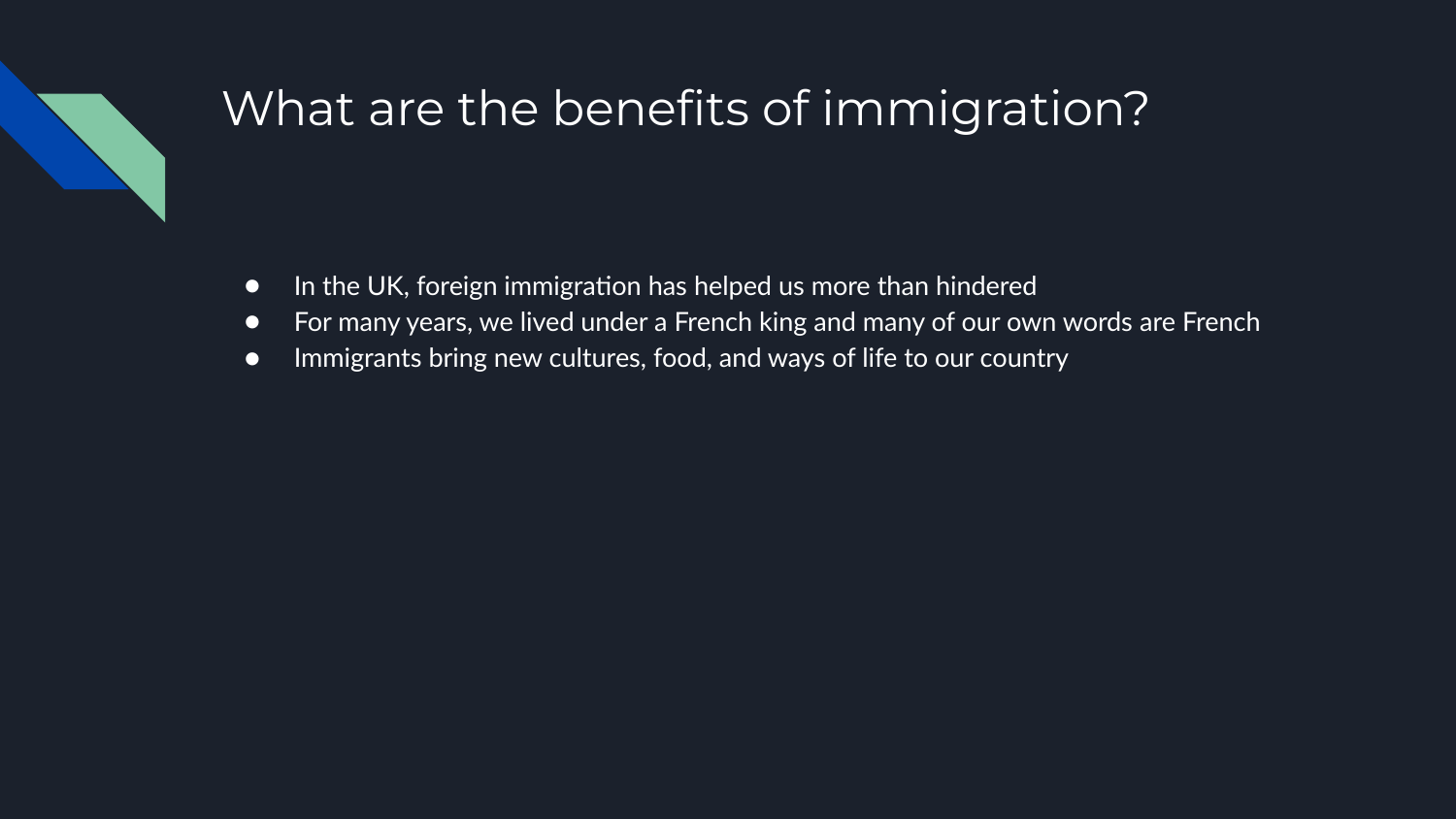

# What are the benefits of immigration?
In the UK, foreign immigration has helped us more than hindered
For many years, we lived under a French king and many of our own words are French
Immigrants bring new cultures, food, and ways of life to our country